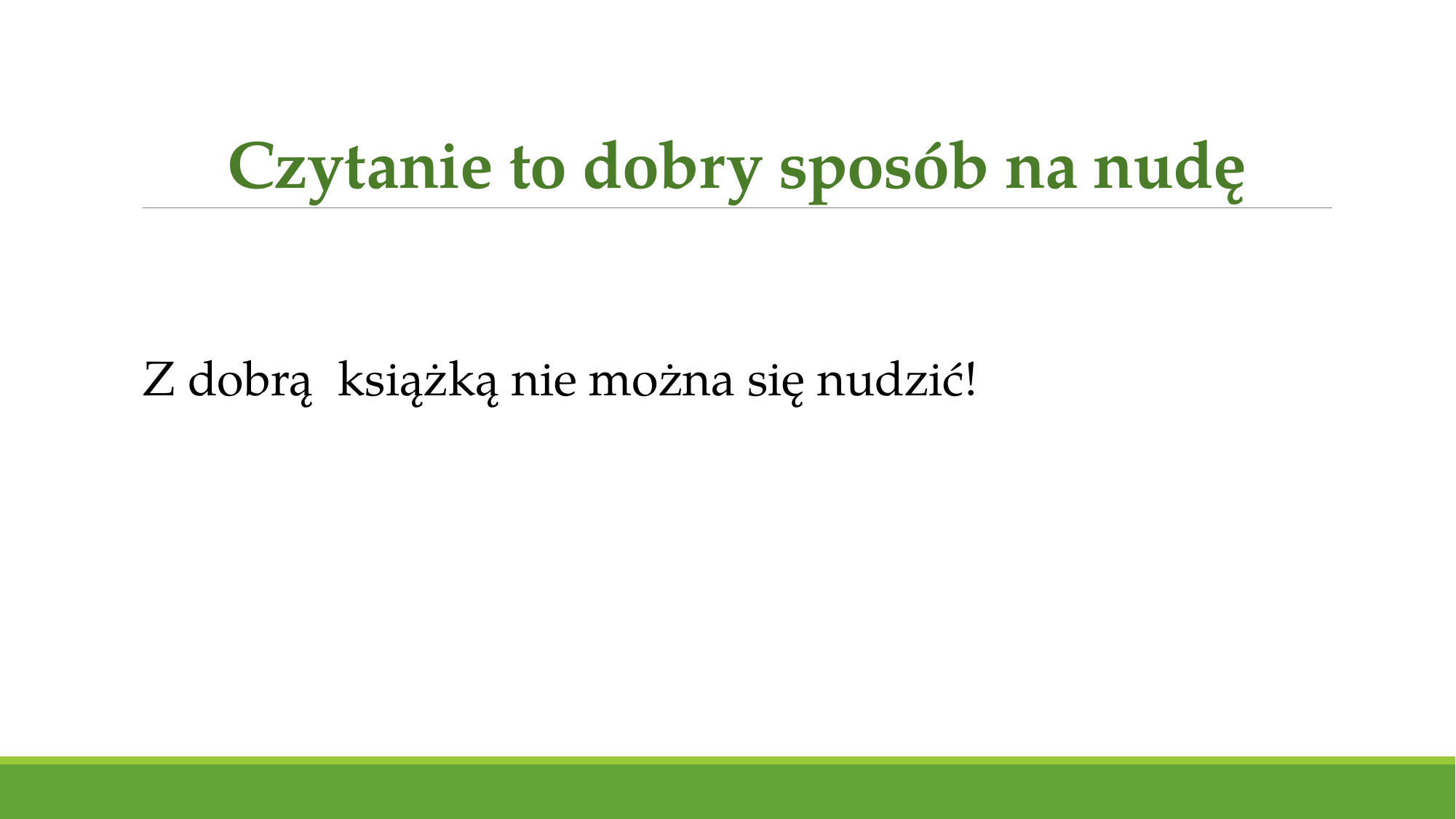

# Czytanie to dobry sposób na nudę

 Z dobrą  książką nie można się nudzić!